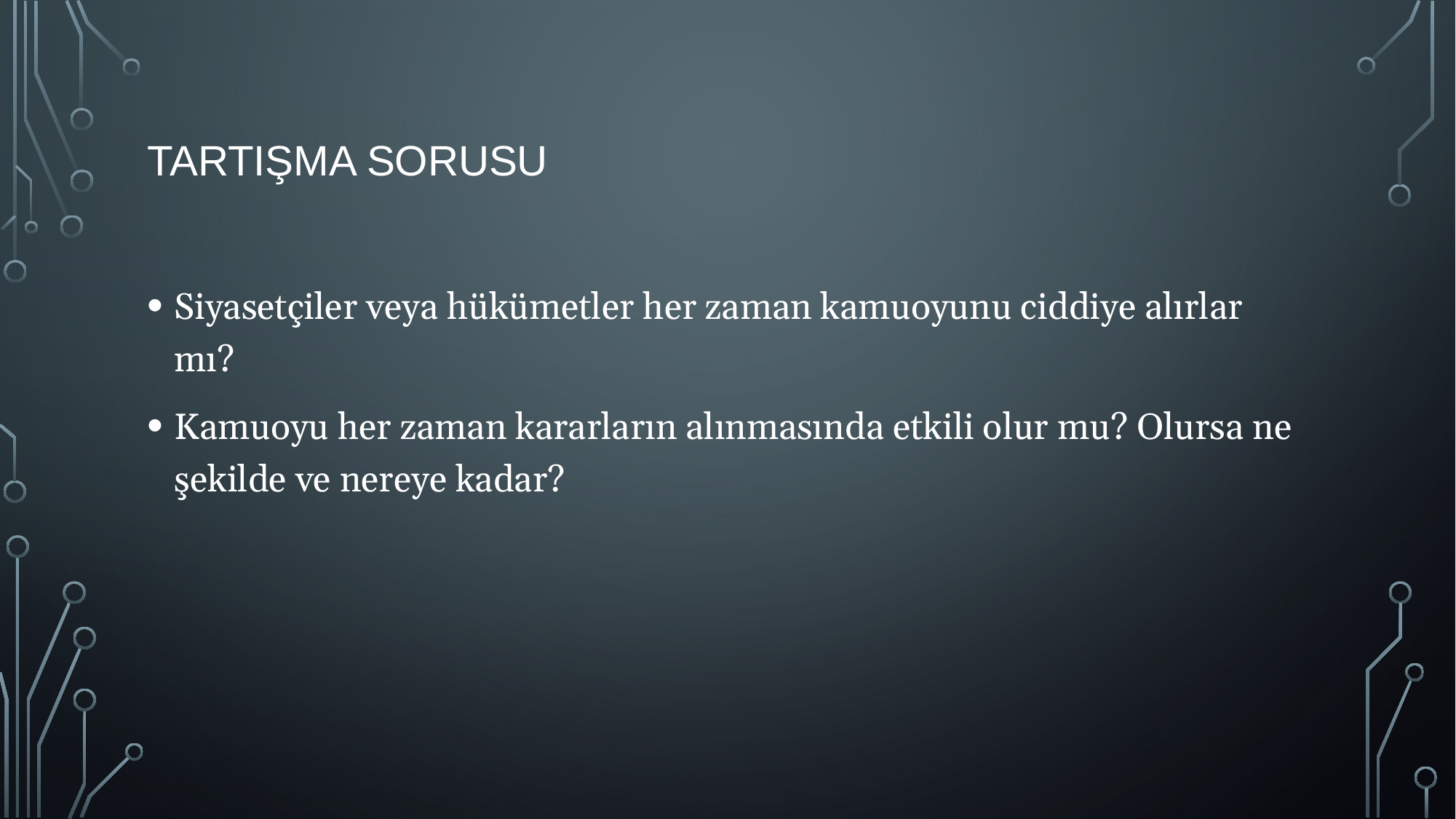

# Tartışma sorusu
Siyasetçiler veya hükümetler her zaman kamuoyunu ciddiye alırlar mı?
Kamuoyu her zaman kararların alınmasında etkili olur mu? Olursa ne şekilde ve nereye kadar?